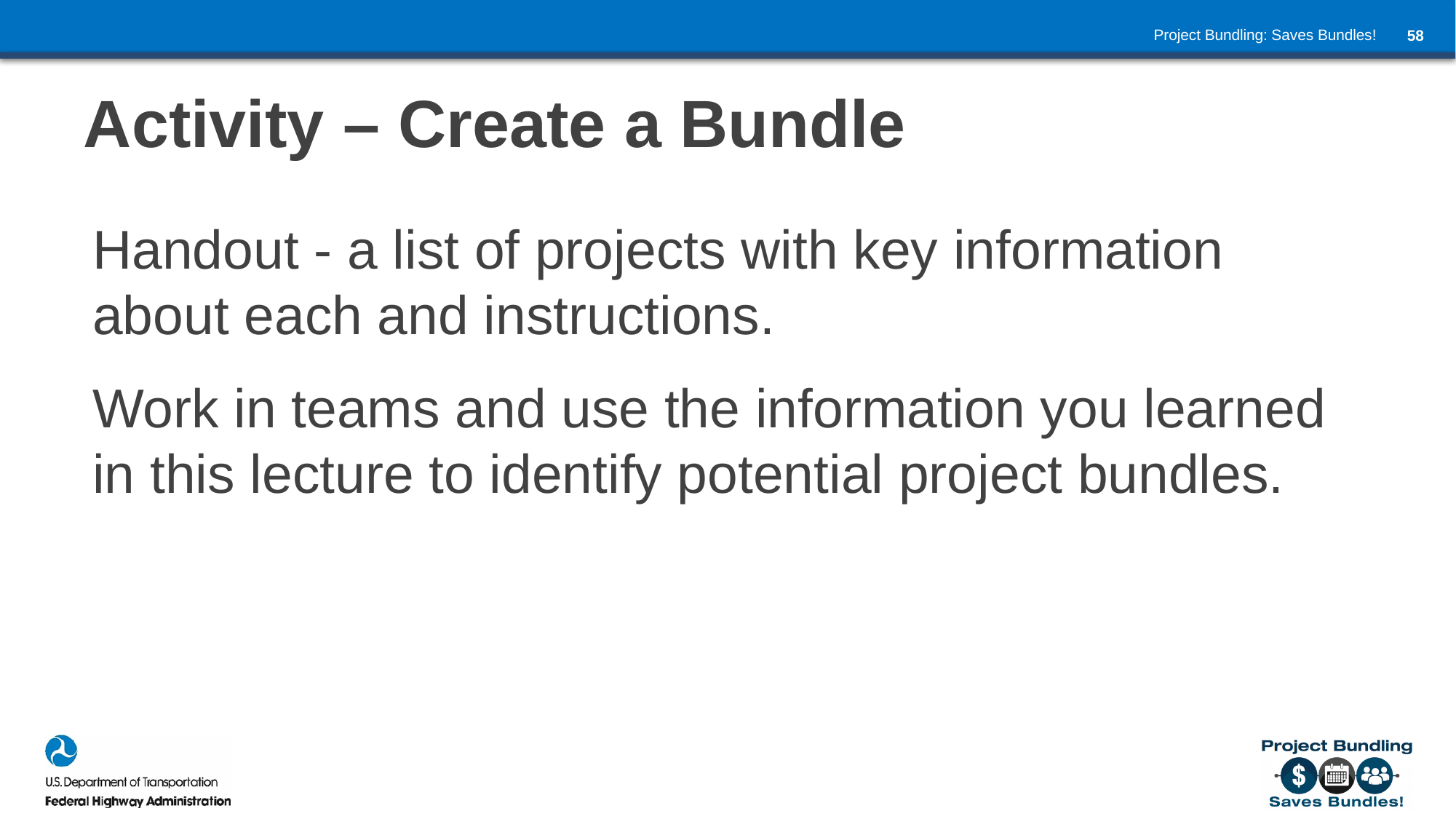

# Activity – Create a Bundle
Handout - a list of projects with key information about each and instructions.
Work in teams and use the information you learned in this lecture to identify potential project bundles.